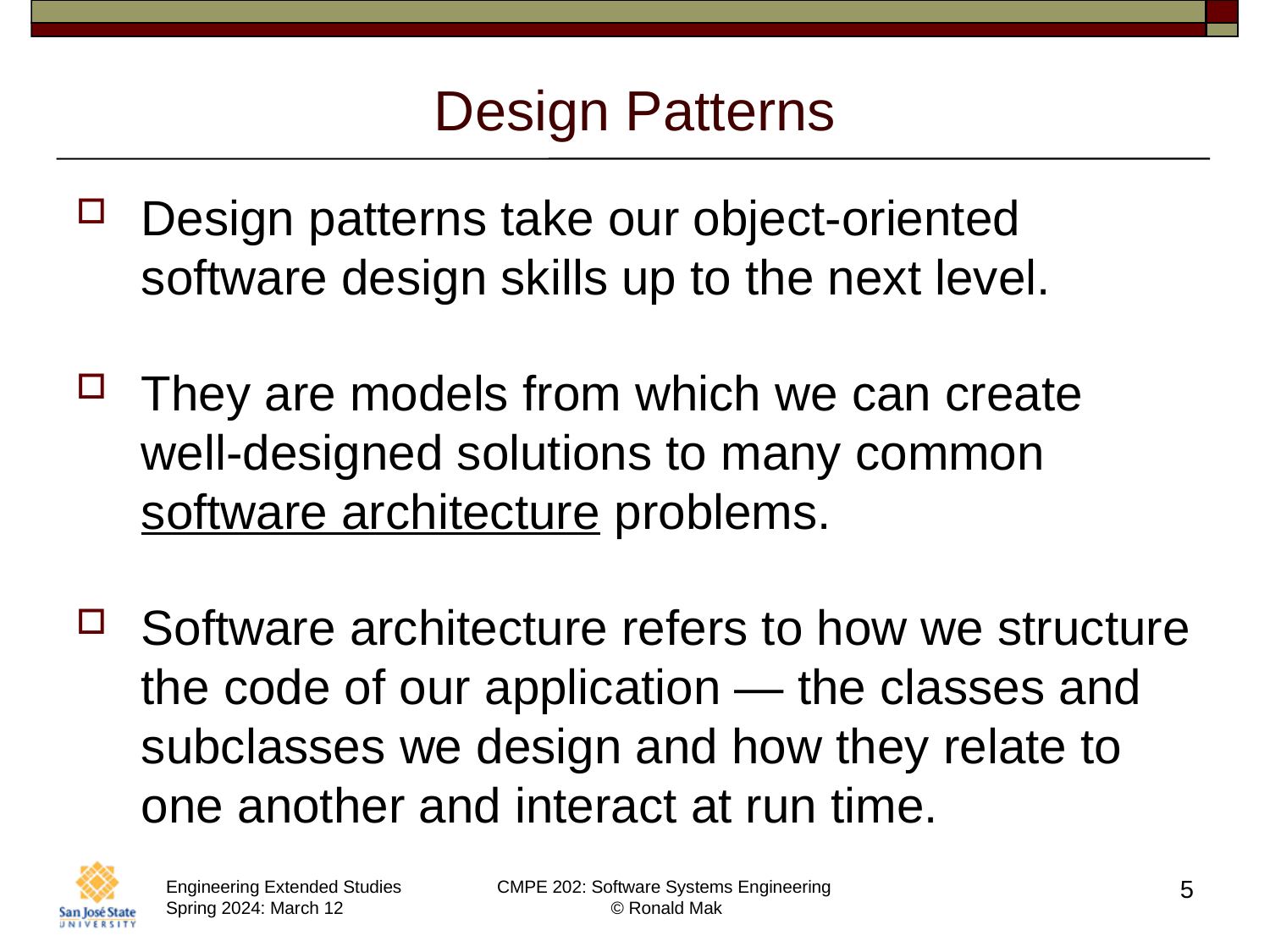

# Design Patterns
Design patterns take our object-oriented software design skills up to the next level.

They are models from which we can create well-designed solutions to many common software architecture problems.

Software architecture refers to how we structure the code of our application — the classes and subclasses we design and how they relate to one another and interact at run time.
5